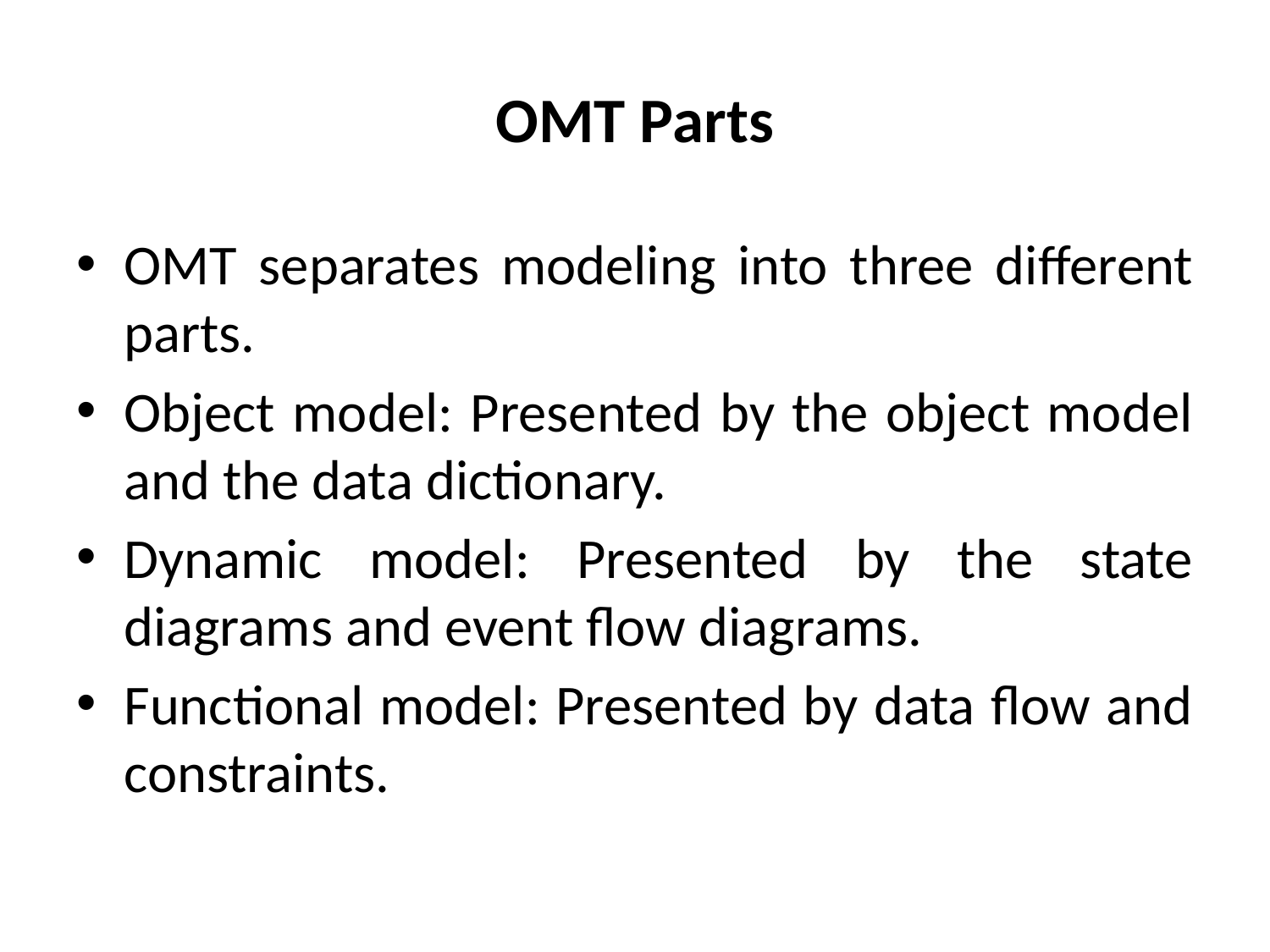

# OMT Parts
OMT separates modeling into three different parts.
Object model: Presented by the object model and the data dictionary.
Dynamic model: Presented by the state diagrams and event flow diagrams.
Functional model: Presented by data flow and constraints.